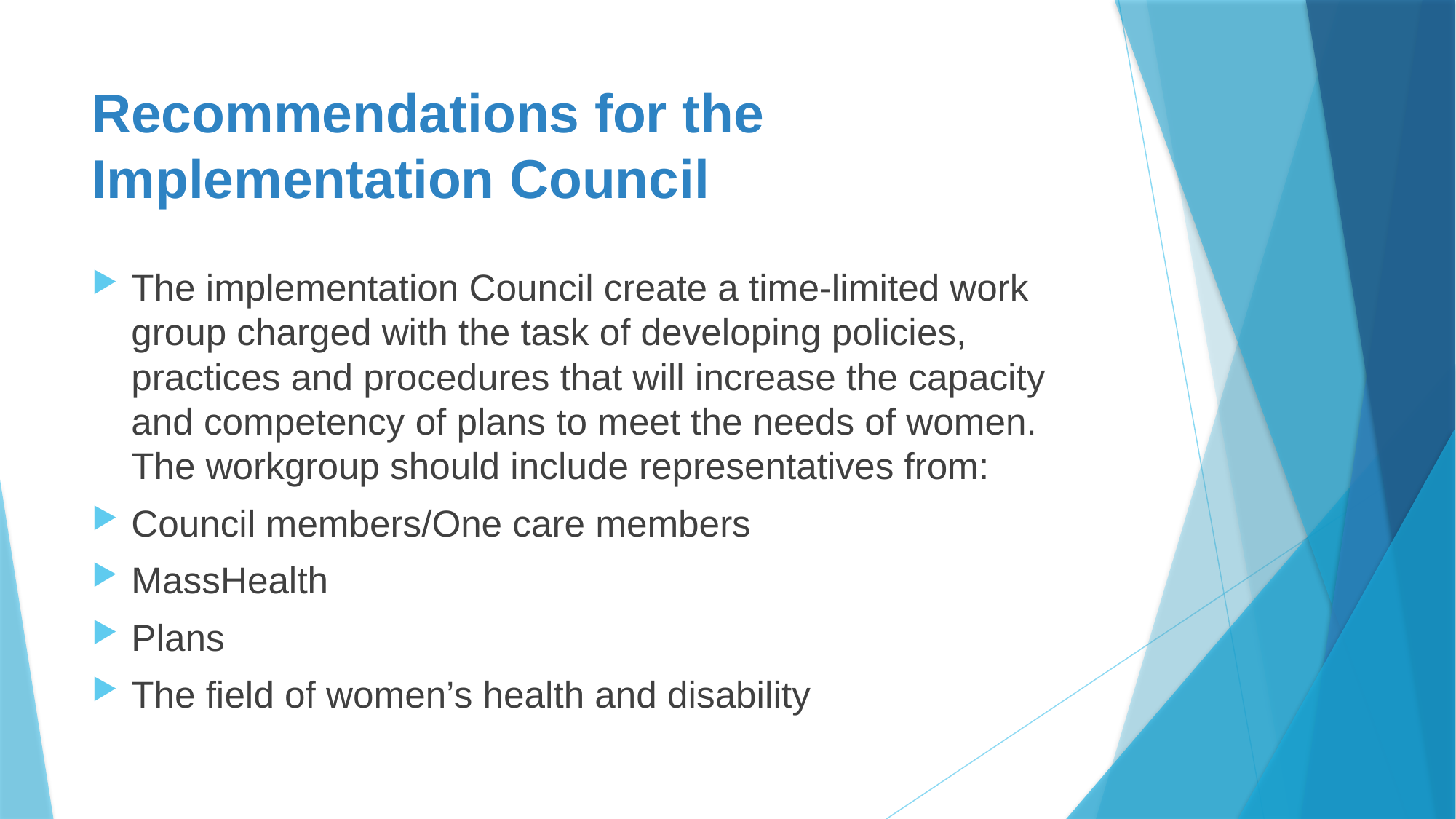

# Recommendations for the Implementation Council
The implementation Council create a time-limited work group charged with the task of developing policies, practices and procedures that will increase the capacity and competency of plans to meet the needs of women. The workgroup should include representatives from:
Council members/One care members
MassHealth
Plans
The field of women’s health and disability